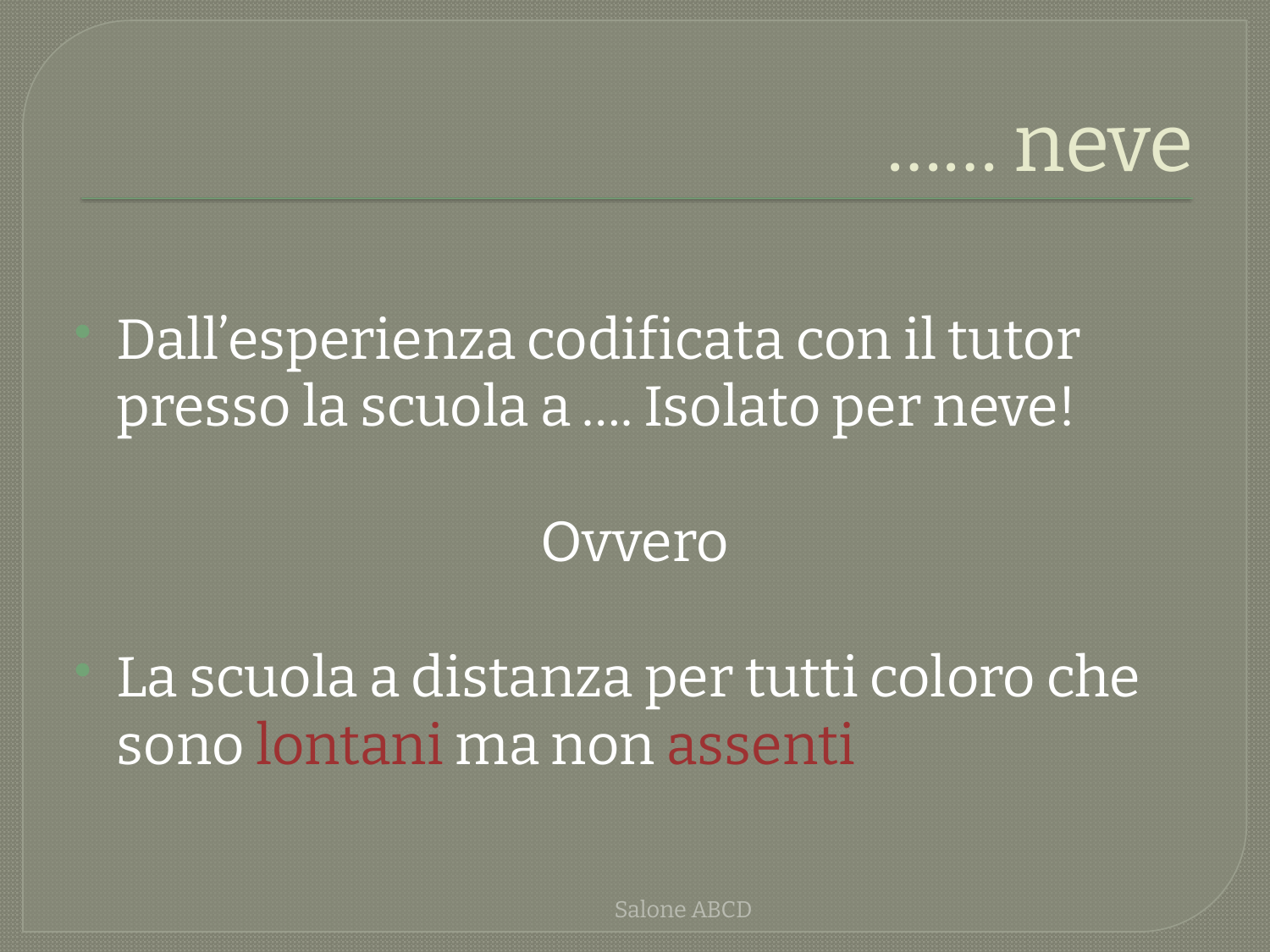

# …… neve

Dall’esperienza codificata con il tutor presso la scuola a …. Isolato per neve!

Ovvero

La scuola a distanza per tutti coloro che sono lontani ma non assenti
Salone ABCD